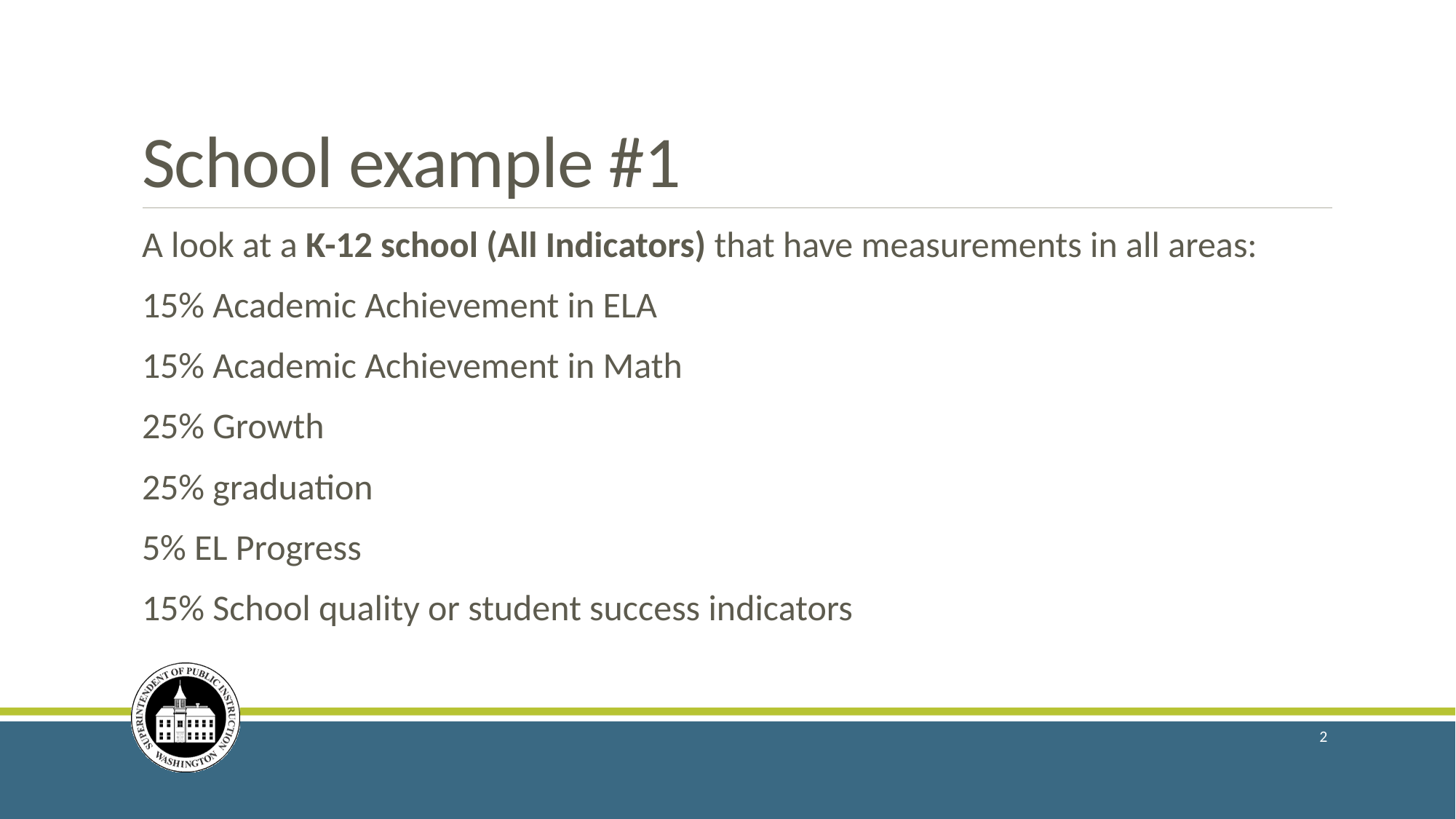

# School example #1
A look at a K-12 school (All Indicators) that have measurements in all areas:
15% Academic Achievement in ELA
15% Academic Achievement in Math
25% Growth
25% graduation
5% EL Progress
15% School quality or student success indicators

2